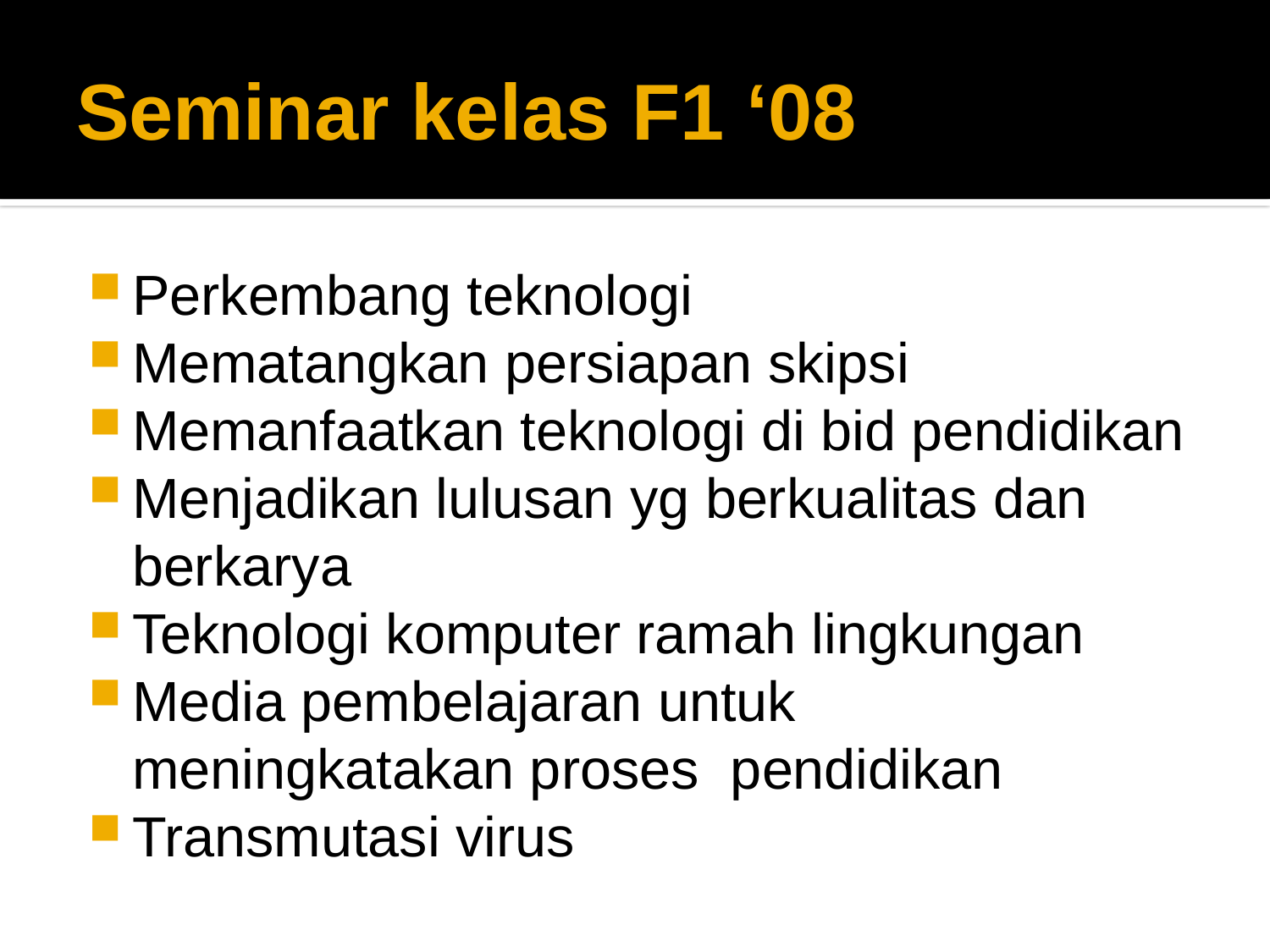

# Seminar kelas F1 ‘08
Perkembang teknologi
Mematangkan persiapan skipsi
Memanfaatkan teknologi di bid pendidikan
Menjadikan lulusan yg berkualitas dan berkarya
Teknologi komputer ramah lingkungan
Media pembelajaran untuk meningkatakan proses  pendidikan
Transmutasi virus